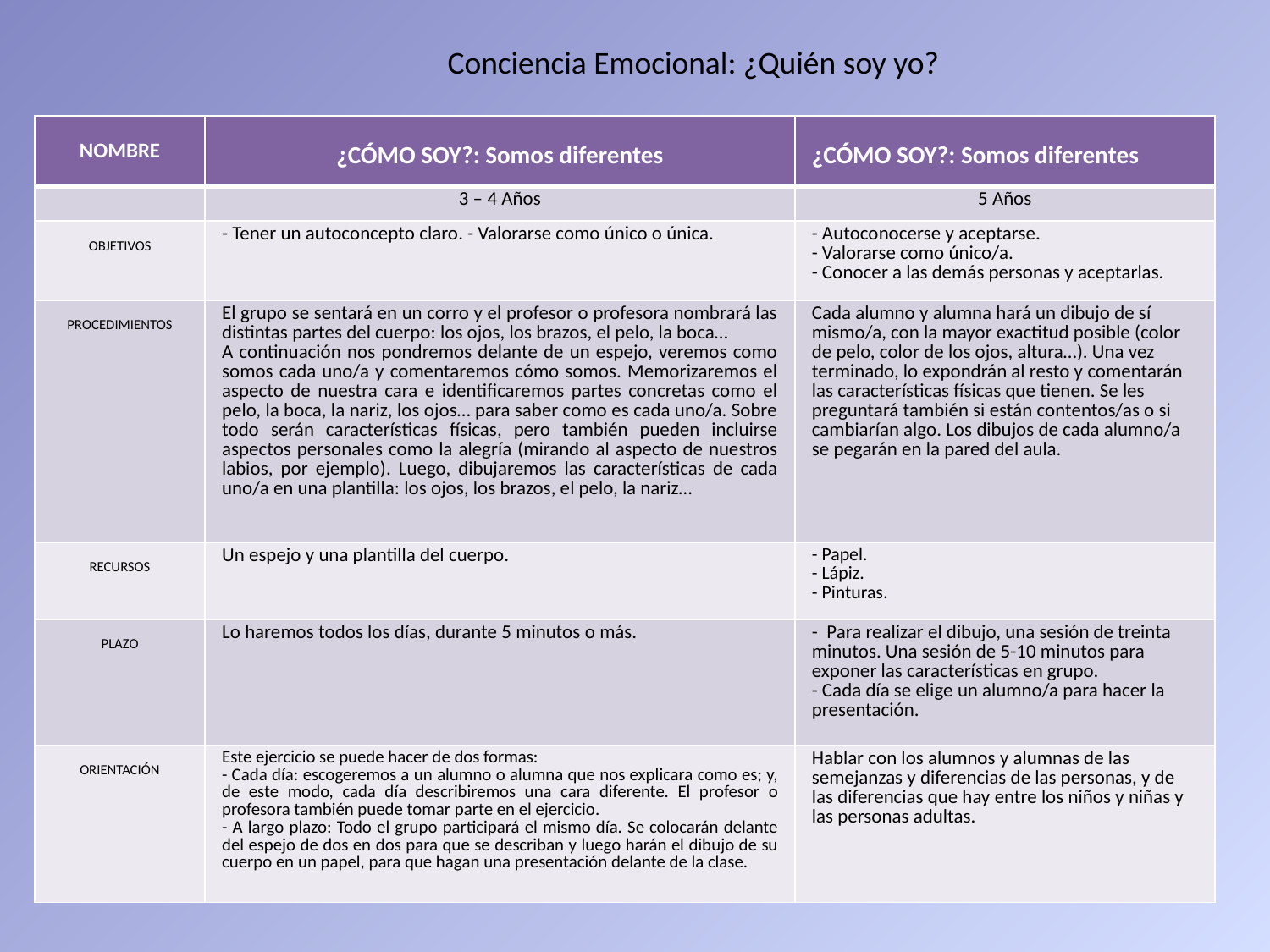

Conciencia Emocional: ¿Quién soy yo?
| NOMBRE | ¿CÓMO SOY?: Somos diferentes | ¿CÓMO SOY?: Somos diferentes |
| --- | --- | --- |
|  | 3 – 4 Años | 5 Años |
| OBJETIVOS | - Tener un autoconcepto claro. - Valorarse como único o única. | - Autoconocerse y aceptarse. - Valorarse como único/a. - Conocer a las demás personas y aceptarlas. |
| PROCEDIMIENTOS | El grupo se sentará en un corro y el profesor o profesora nombrará las distintas partes del cuerpo: los ojos, los brazos, el pelo, la boca… A continuación nos pondremos delante de un espejo, veremos como somos cada uno/a y comentaremos cómo somos. Memorizaremos el aspecto de nuestra cara e identificaremos partes concretas como el pelo, la boca, la nariz, los ojos… para saber como es cada uno/a. Sobre todo serán características físicas, pero también pueden incluirse aspectos personales como la alegría (mirando al aspecto de nuestros labios, por ejemplo). Luego, dibujaremos las características de cada uno/a en una plantilla: los ojos, los brazos, el pelo, la nariz… | Cada alumno y alumna hará un dibujo de sí mismo/a, con la mayor exactitud posible (color de pelo, color de los ojos, altura…). Una vez terminado, lo expondrán al resto y comentarán las características físicas que tienen. Se les preguntará también si están contentos/as o si cambiarían algo. Los dibujos de cada alumno/a se pegarán en la pared del aula. |
| RECURSOS | Un espejo y una plantilla del cuerpo. | - Papel. - Lápiz. - Pinturas. |
| PLAZO | Lo haremos todos los días, durante 5 minutos o más. | - Para realizar el dibujo, una sesión de treinta minutos. Una sesión de 5-10 minutos para exponer las características en grupo. - Cada día se elige un alumno/a para hacer la presentación. |
| ORIENTACIÓN | Este ejercicio se puede hacer de dos formas: - Cada día: escogeremos a un alumno o alumna que nos explicara como es; y, de este modo, cada día describiremos una cara diferente. El profesor o profesora también puede tomar parte en el ejercicio. - A largo plazo: Todo el grupo participará el mismo día. Se colocarán delante del espejo de dos en dos para que se describan y luego harán el dibujo de su cuerpo en un papel, para que hagan una presentación delante de la clase. | Hablar con los alumnos y alumnas de las semejanzas y diferencias de las personas, y de las diferencias que hay entre los niños y niñas y las personas adultas. |